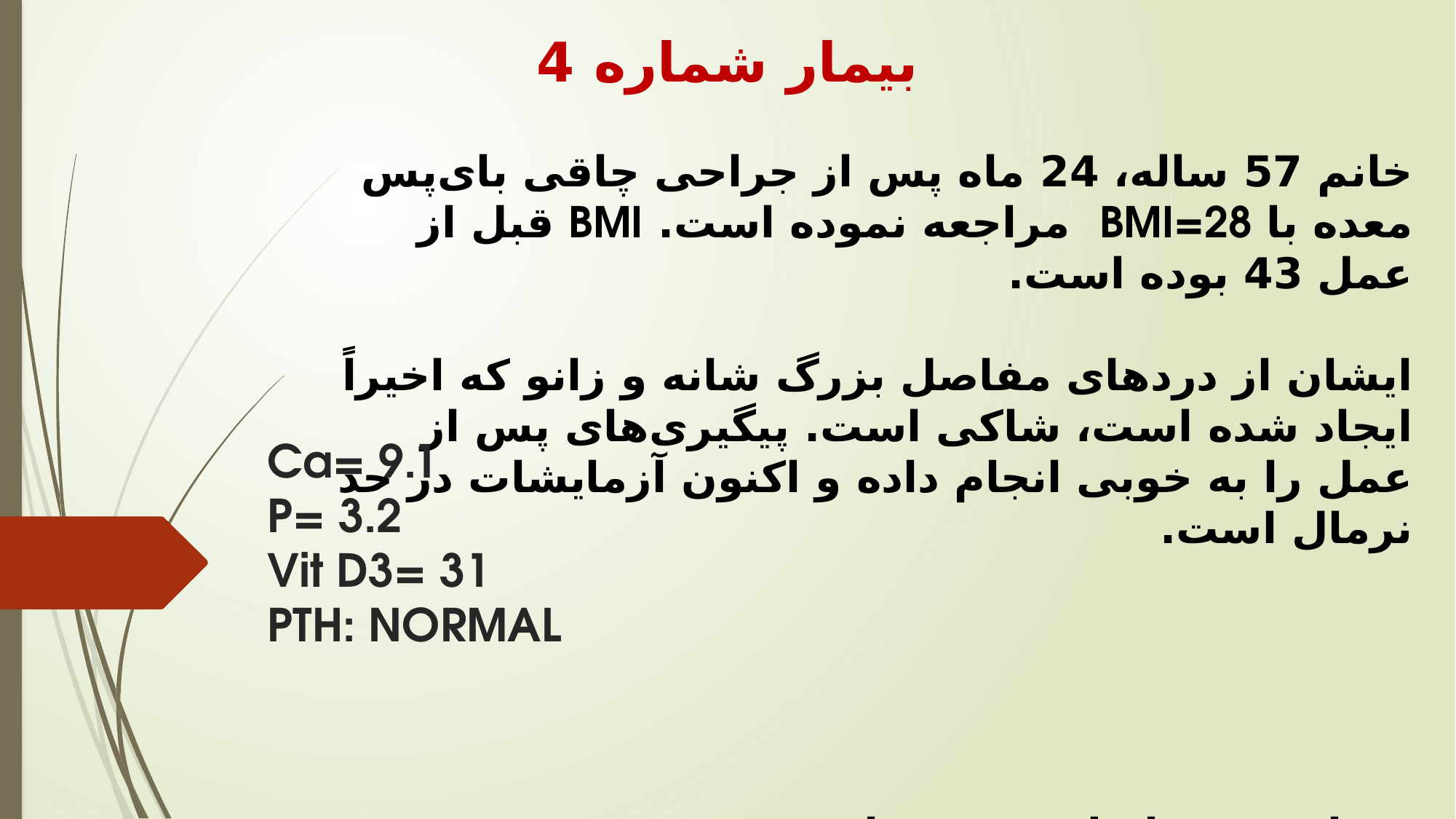

بیمار شماره 4
خانم 57 ساله، 24 ماه پس از جراحی چاقی بای‌پس معده با BMI=28  مراجعه نموده است. BMI قبل از عمل 43 بوده است.
ایشان از دردهای مفاصل بزرگ شانه و زانو که اخیراً ایجاد شده است، شاکی است. پیگیری‌های پس از عمل را به خوبی انجام داده و اکنون آزمایشات در حد نرمال است.

مشاوره روماتولوژی درخواست می‌شود.
Ca= 9.1
P= 3.2
Vit D3= 31
PTH: NORMAL
#